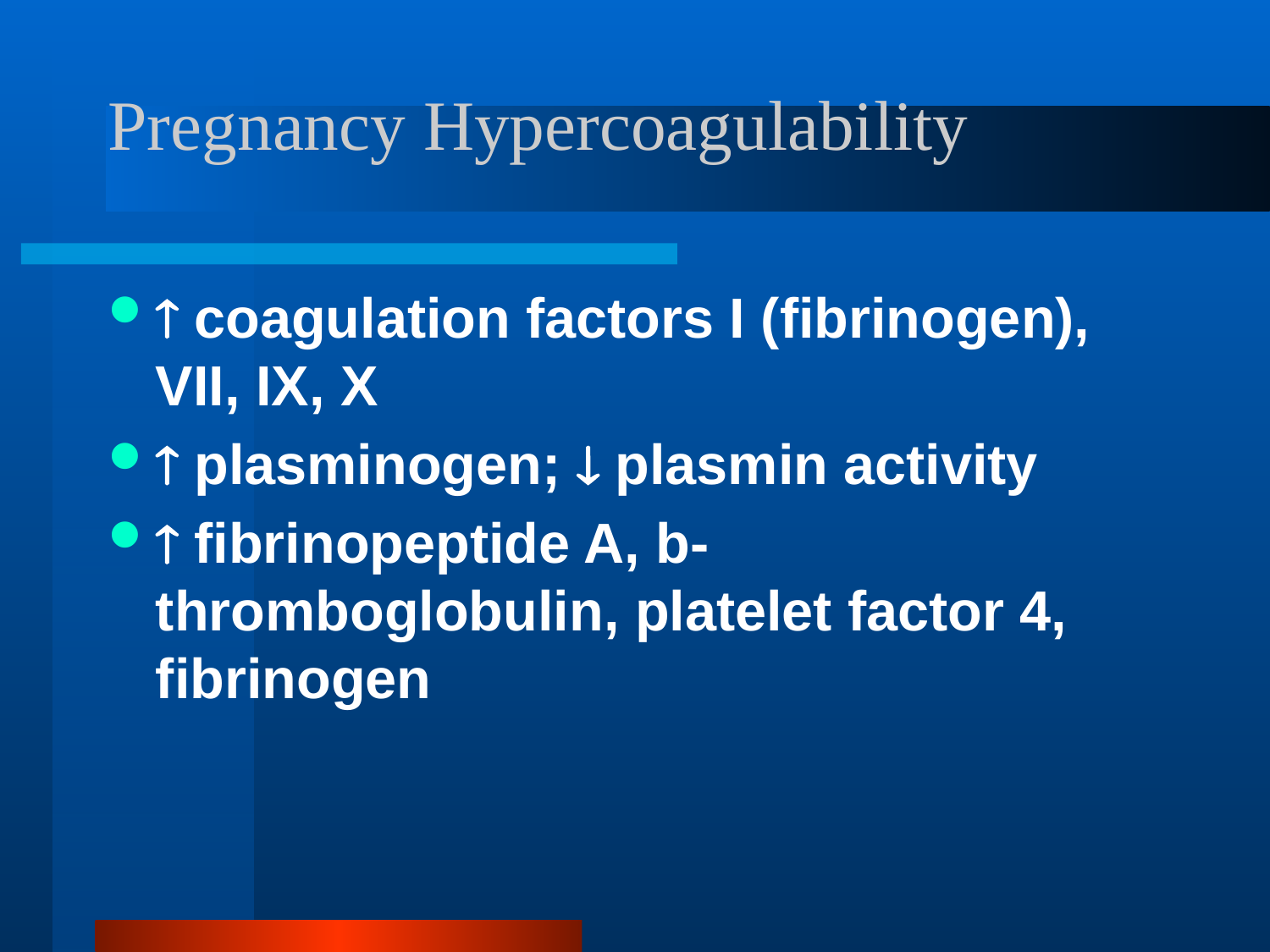

# Pregnancy Hypercoagulability
↑ coagulation factors I (fibrinogen), VII, IX, X
↑ plasminogen; ↓ plasmin activity
↑ fibrinopeptide A, b-thromboglobulin, platelet factor 4, fibrinogen